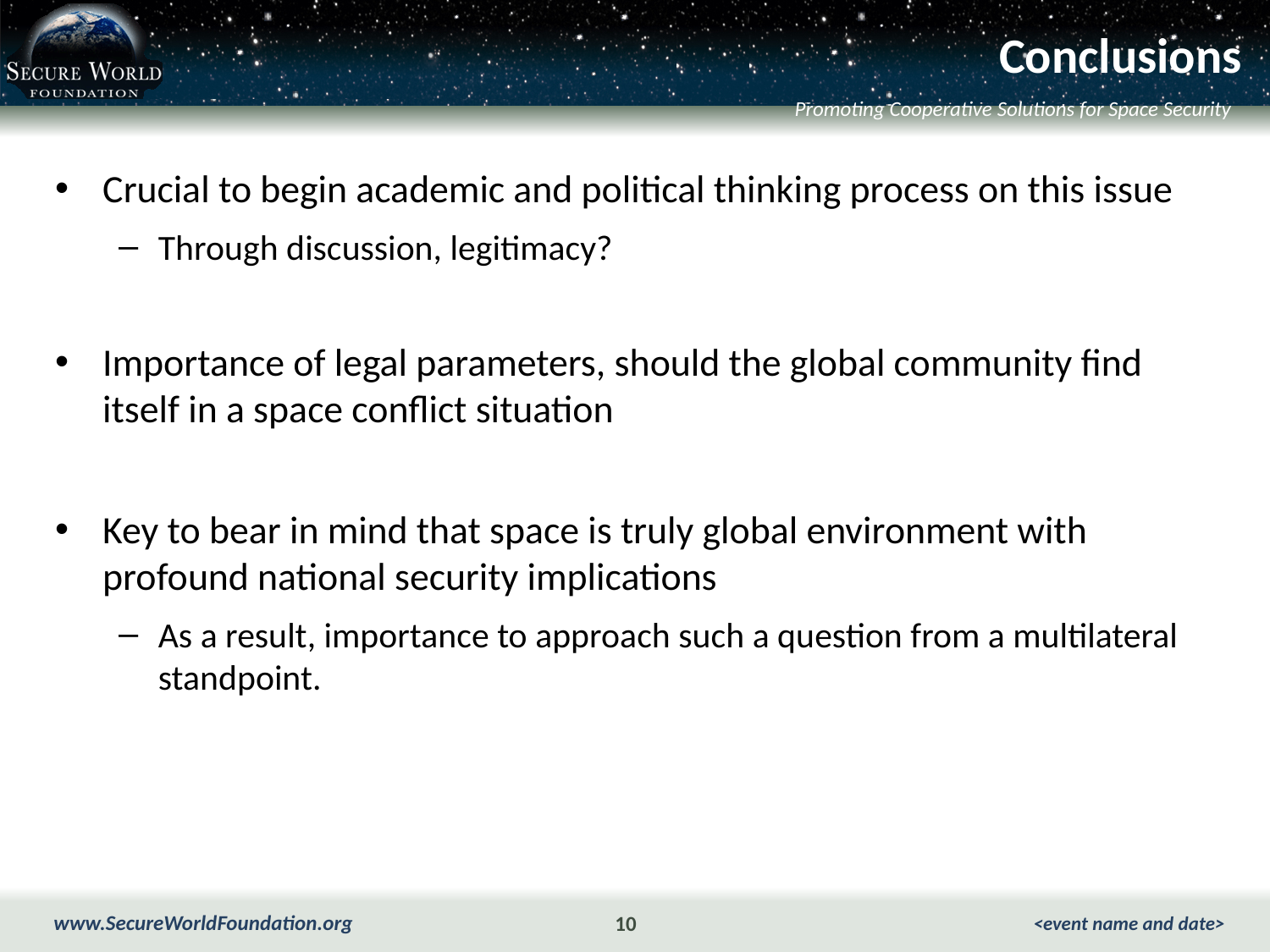

# Conclusions
Crucial to begin academic and political thinking process on this issue
Through discussion, legitimacy?

Importance of legal parameters, should the global community find itself in a space conflict situation

Key to bear in mind that space is truly global environment with profound national security implications
As a result, importance to approach such a question from a multilateral standpoint.